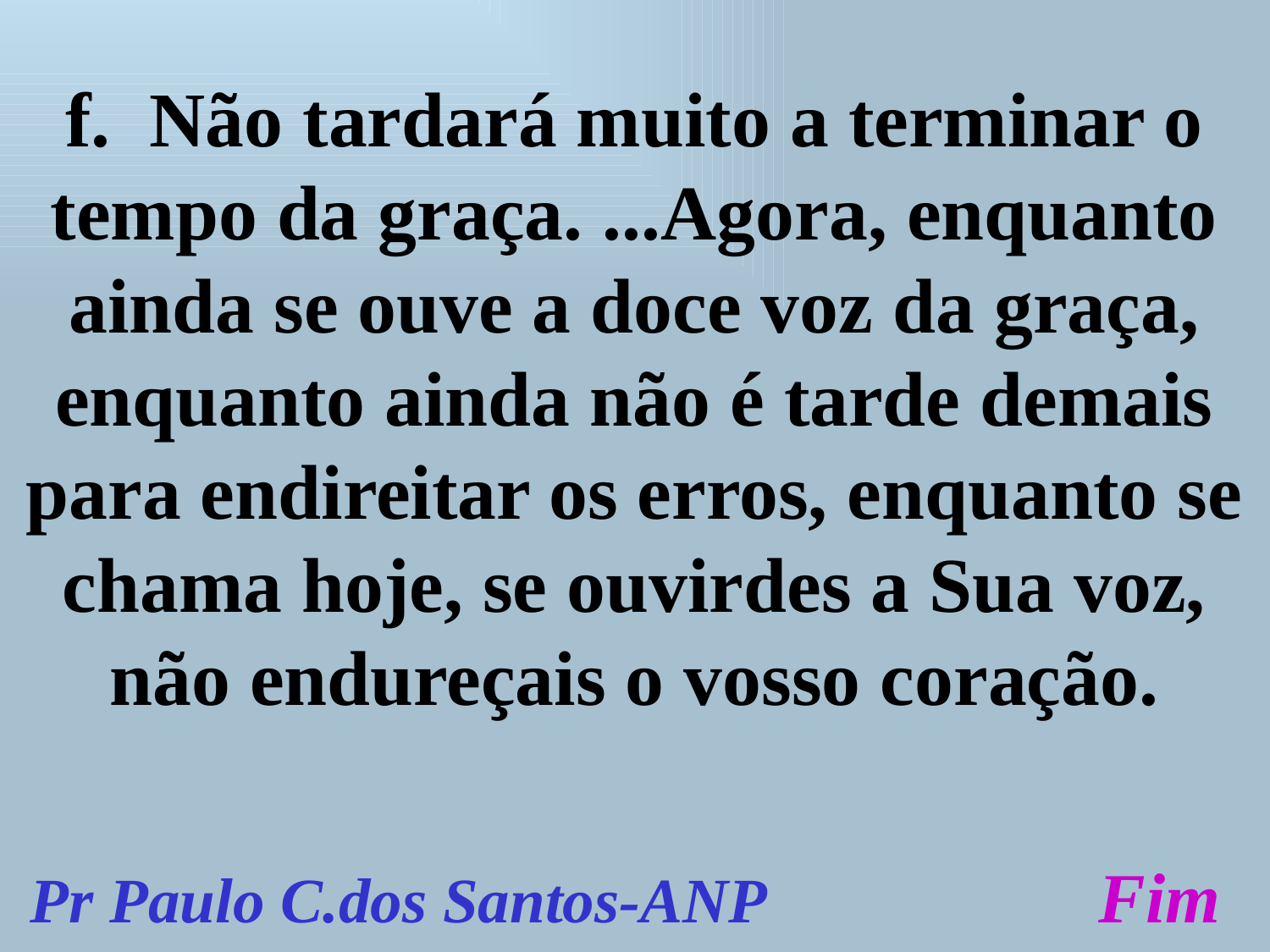

f.  Não tardará muito a terminar o tempo da graça. ...Agora, enquanto ainda se ouve a doce voz da graça, enquanto ainda não é tarde demais para endireitar os erros, enquanto se chama hoje, se ouvirdes a Sua voz, não endureçais o vosso coração.

Pr Paulo C.dos Santos-ANP                     Fim